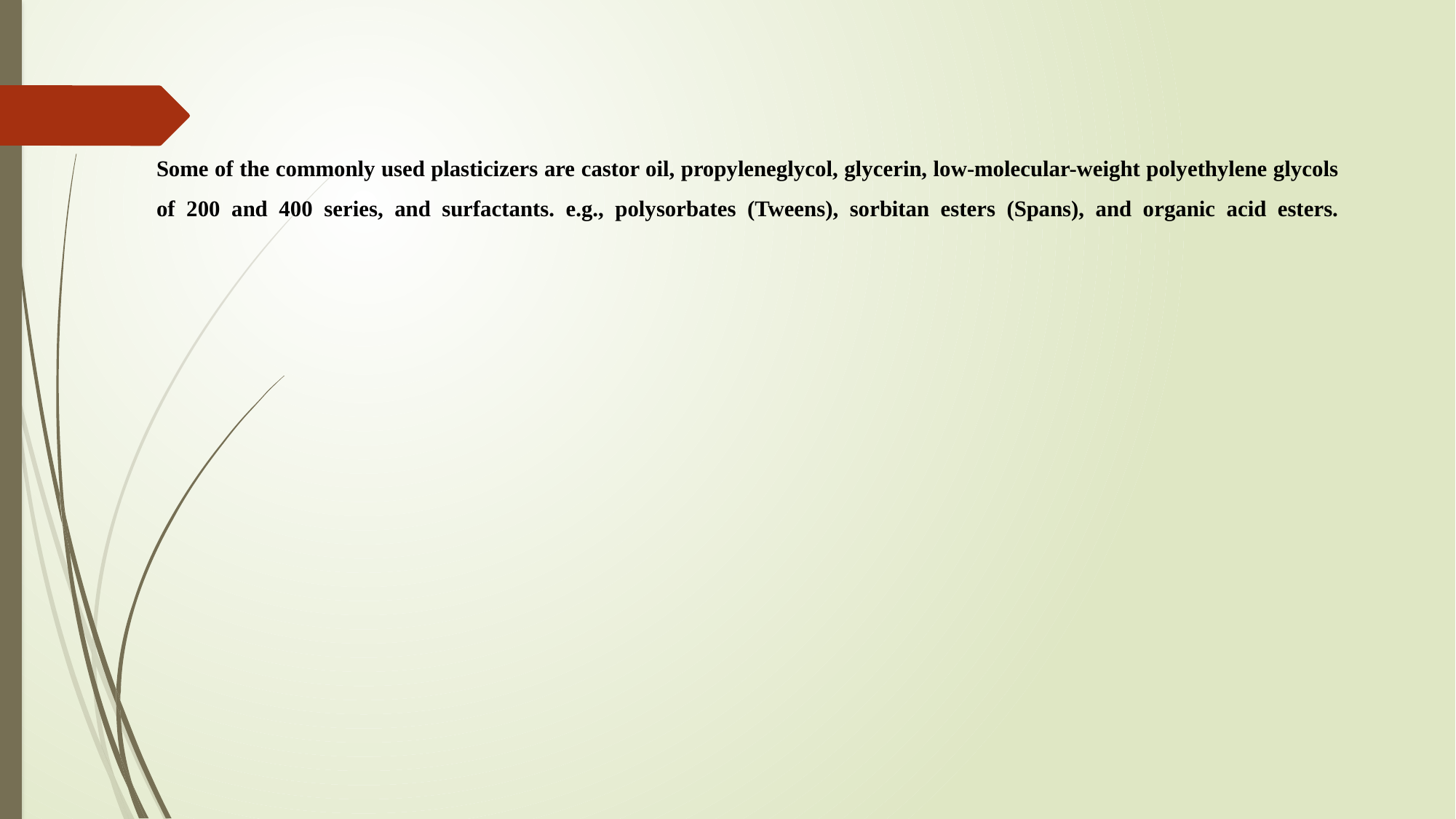

# Some of the commonly used plasticizers are castor oil, propyleneglycol, glycerin, low-molecular-weight polyethylene glycols of 200 and 400 series, and surfactants. e.g., polysorbates (Tweens), sorbitan esters (Spans), and organic acid esters.